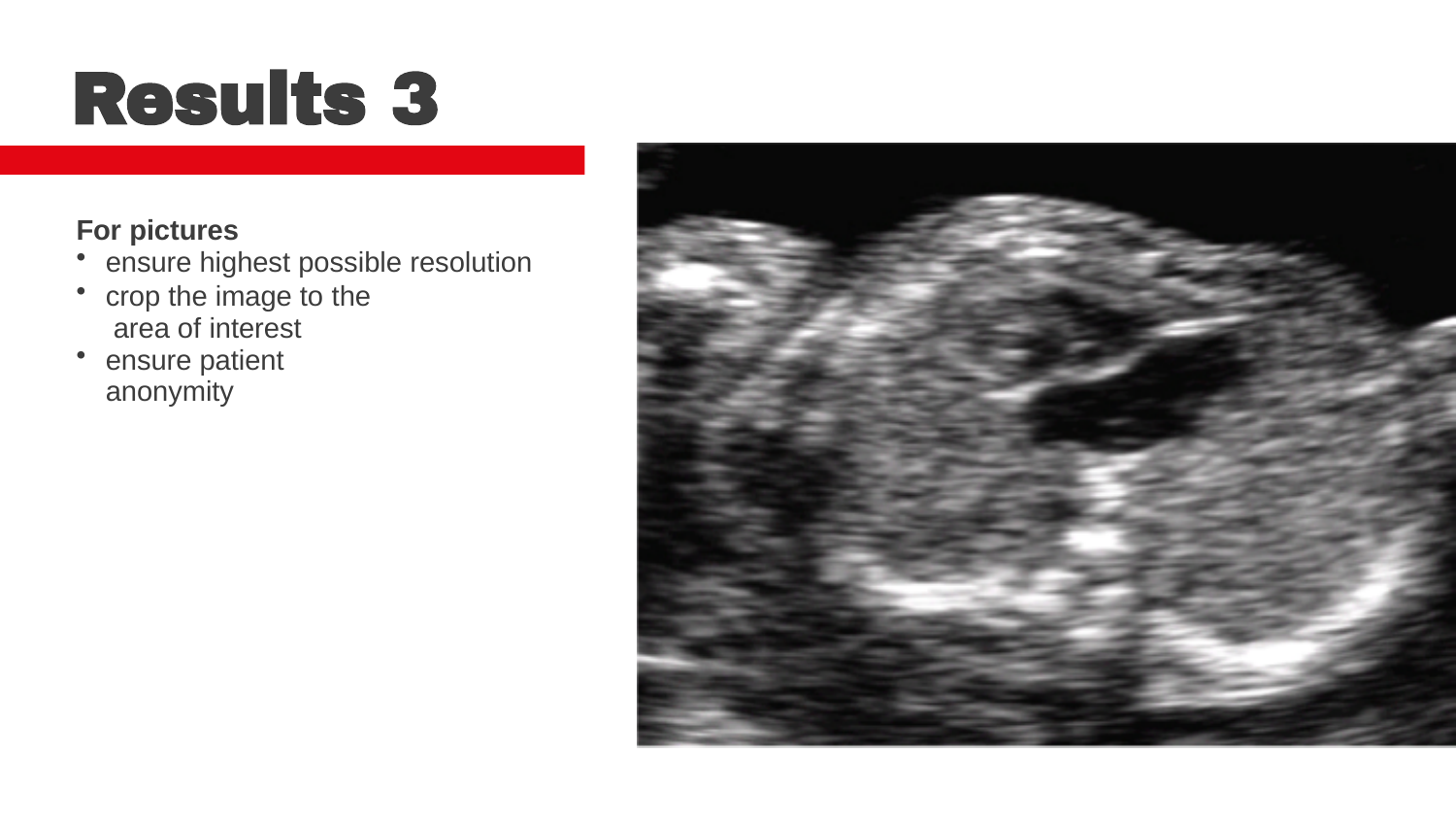

# Results 3

For pictures
ensure highest possible resolution
crop the image to the  area of interest
ensure patient anonymity